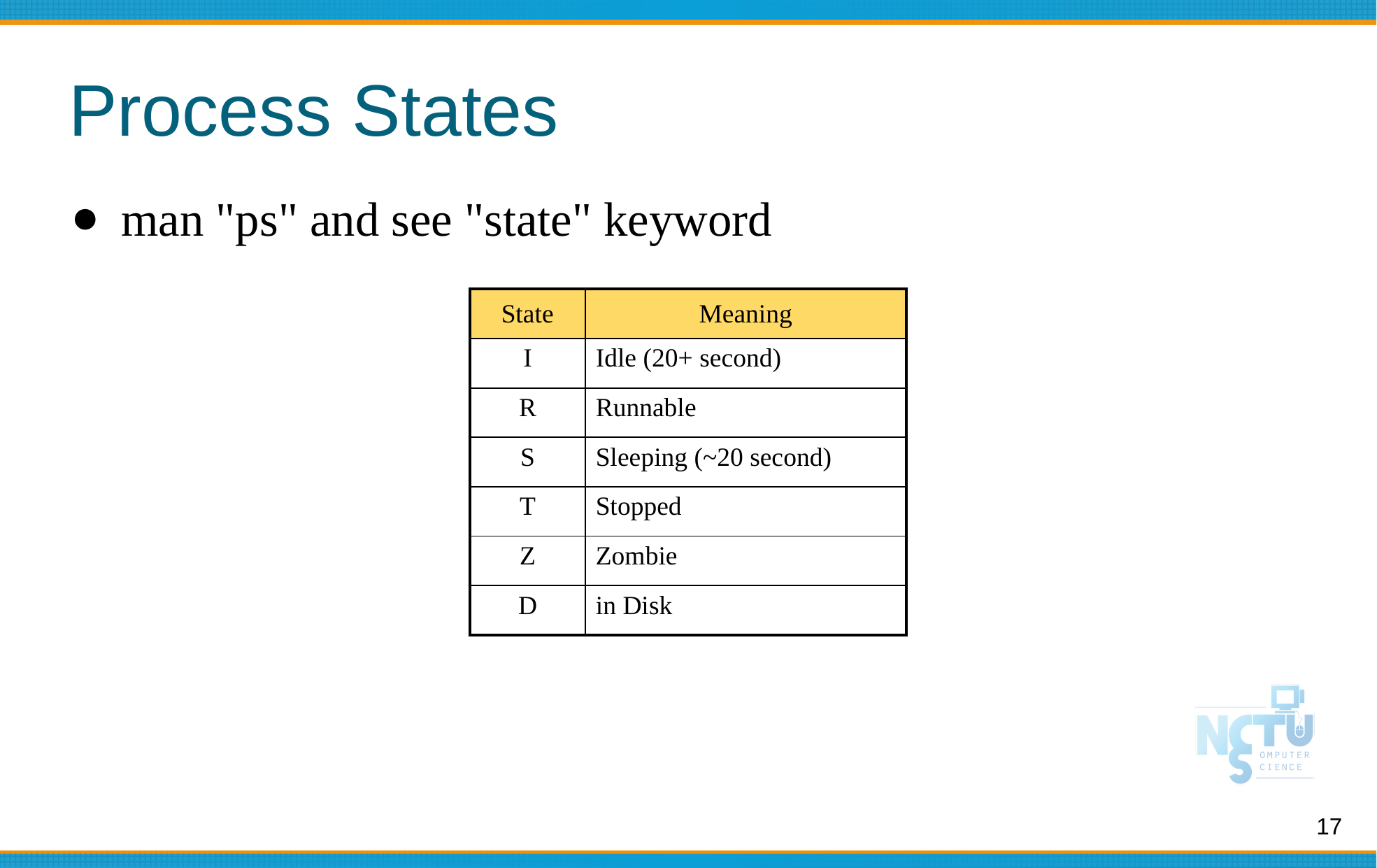

# Process States
man "ps" and see "state" keyword
| State | Meaning |
| --- | --- |
| I | Idle (20+ second) |
| R | Runnable |
| S | Sleeping (~20 second) |
| T | Stopped |
| Z | Zombie |
| D | in Disk |
17